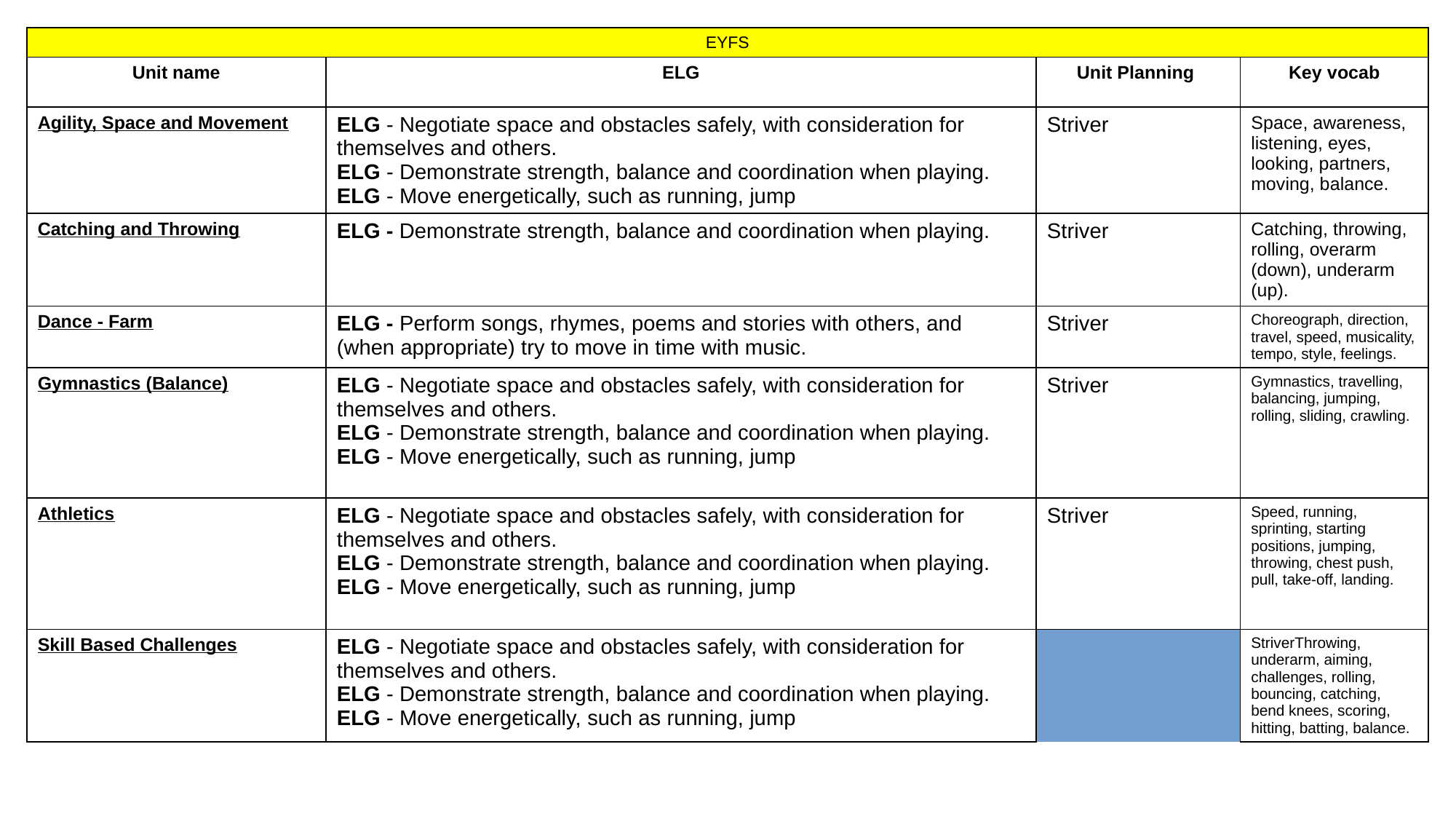

| EYFS |  |  |  |  |
| --- | --- | --- | --- | --- |
| Unit name | ELG |  | Unit Planning | Key vocab |
| Agility, Space and Movement | ELG - Negotiate space and obstacles safely, with consideration for themselves and others. ELG - Demonstrate strength, balance and coordination when playing. ELG - Move energetically, such as running, jump |  | Striver | Space, awareness, listening, eyes, looking, partners, moving, balance. |
| Catching and Throwing | ELG - Demonstrate strength, balance and coordination when playing. |  | Striver | Catching, throwing, rolling, overarm (down), underarm (up). |
| Dance - Farm | ELG - Perform songs, rhymes, poems and stories with others, and (when appropriate) try to move in time with music. |  | Striver | Choreograph, direction, travel, speed, musicality, tempo, style, feelings. |
| Gymnastics (Balance) | ELG - Negotiate space and obstacles safely, with consideration for themselves and others. ELG - Demonstrate strength, balance and coordination when playing. ELG - Move energetically, such as running, jump |  | Striver | Gymnastics, travelling, balancing, jumping, rolling, sliding, crawling. |
| Athletics | ELG - Negotiate space and obstacles safely, with consideration for themselves and others. ELG - Demonstrate strength, balance and coordination when playing. ELG - Move energetically, such as running, jump |  | Striver | Speed, running, sprinting, starting positions, jumping, throwing, chest push, pull, take-off, landing. |
| Skill Based Challenges | ELG - Negotiate space and obstacles safely, with consideration for themselves and others. ELG - Demonstrate strength, balance and coordination when playing. ELG - Move energetically, such as running, jump |  | Striver | Throwing, underarm, aiming, challenges, rolling, bouncing, catching, bend knees, scoring, hitting, batting, balance. |